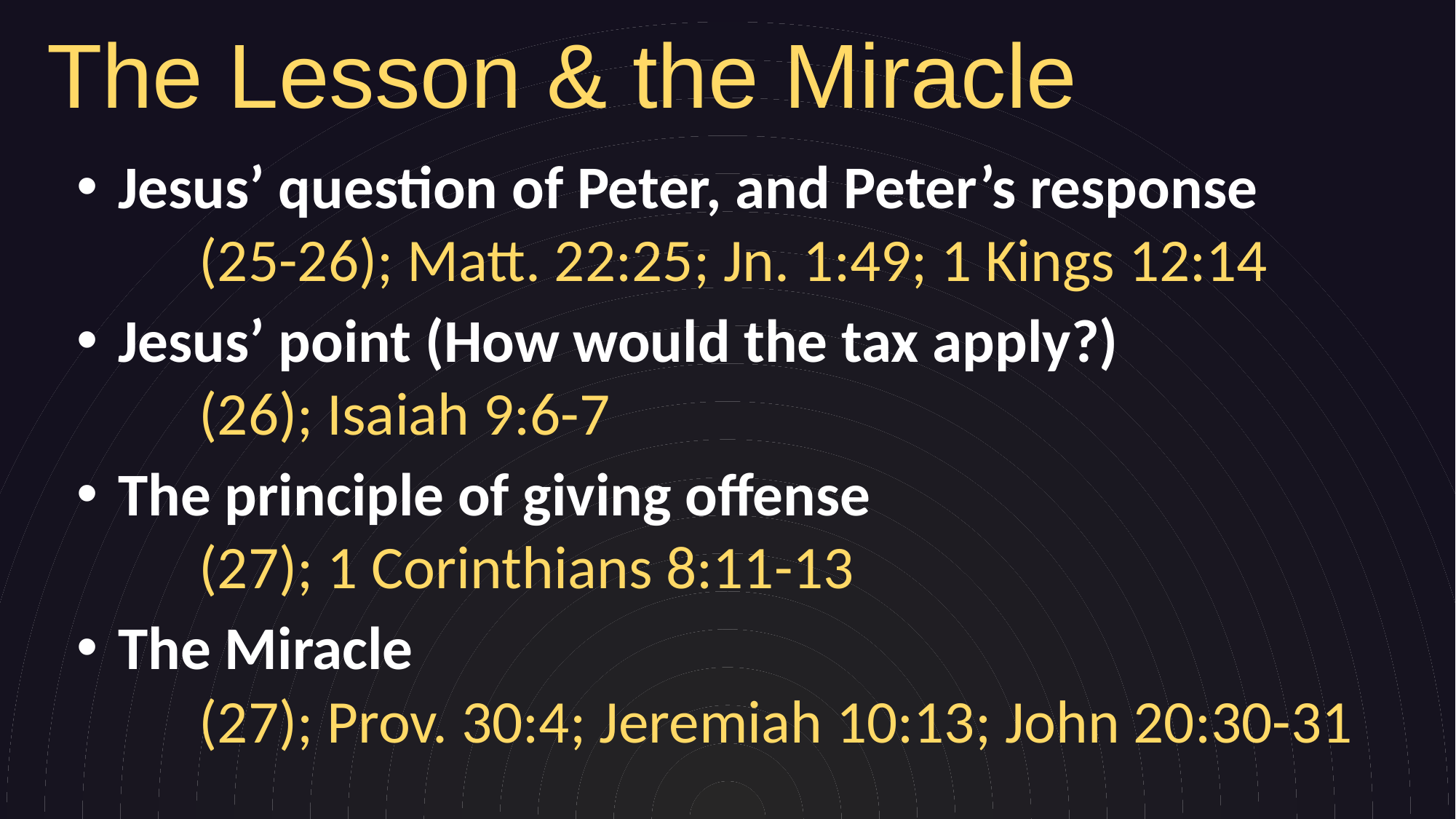

# The Lesson & the Miracle
Jesus’ question of Peter, and Peter’s response
(25-26); Matt. 22:25; Jn. 1:49; 1 Kings 12:14
Jesus’ point (How would the tax apply?)
(26); Isaiah 9:6-7
The principle of giving offense
(27); 1 Corinthians 8:11-13
The Miracle
(27); Prov. 30:4; Jeremiah 10:13; John 20:30-31